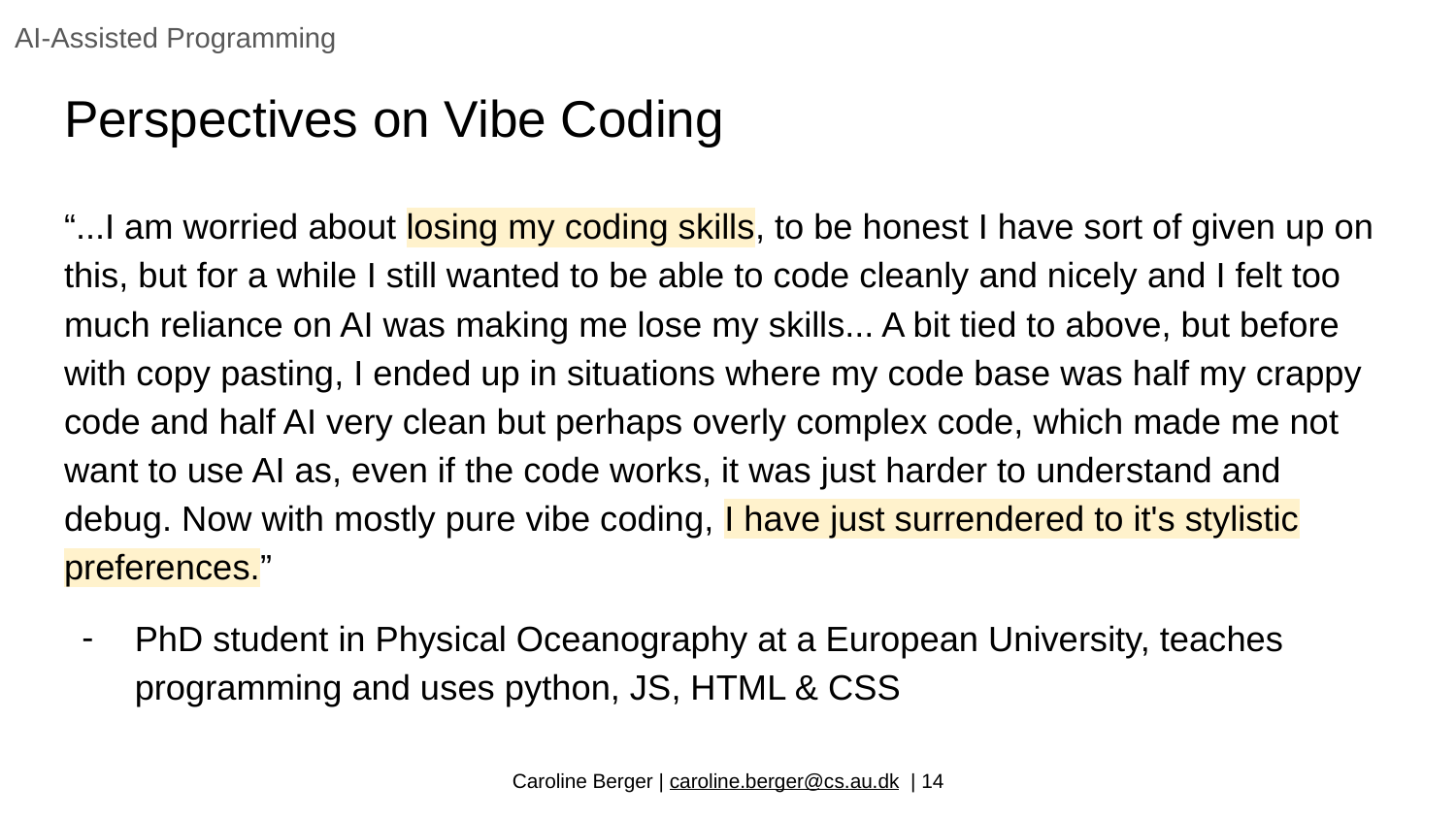

AI-Assisted Programming
# Perspectives on Vibe Coding
“...I am worried about losing my coding skills, to be honest I have sort of given up on this, but for a while I still wanted to be able to code cleanly and nicely and I felt too much reliance on AI was making me lose my skills... A bit tied to above, but before with copy pasting, I ended up in situations where my code base was half my crappy code and half AI very clean but perhaps overly complex code, which made me not want to use AI as, even if the code works, it was just harder to understand and debug. Now with mostly pure vibe coding, I have just surrendered to it's stylistic preferences.”
PhD student in Physical Oceanography at a European University, teaches programming and uses python, JS, HTML & CSS
Caroline Berger | caroline.berger@cs.au.dk  | 14